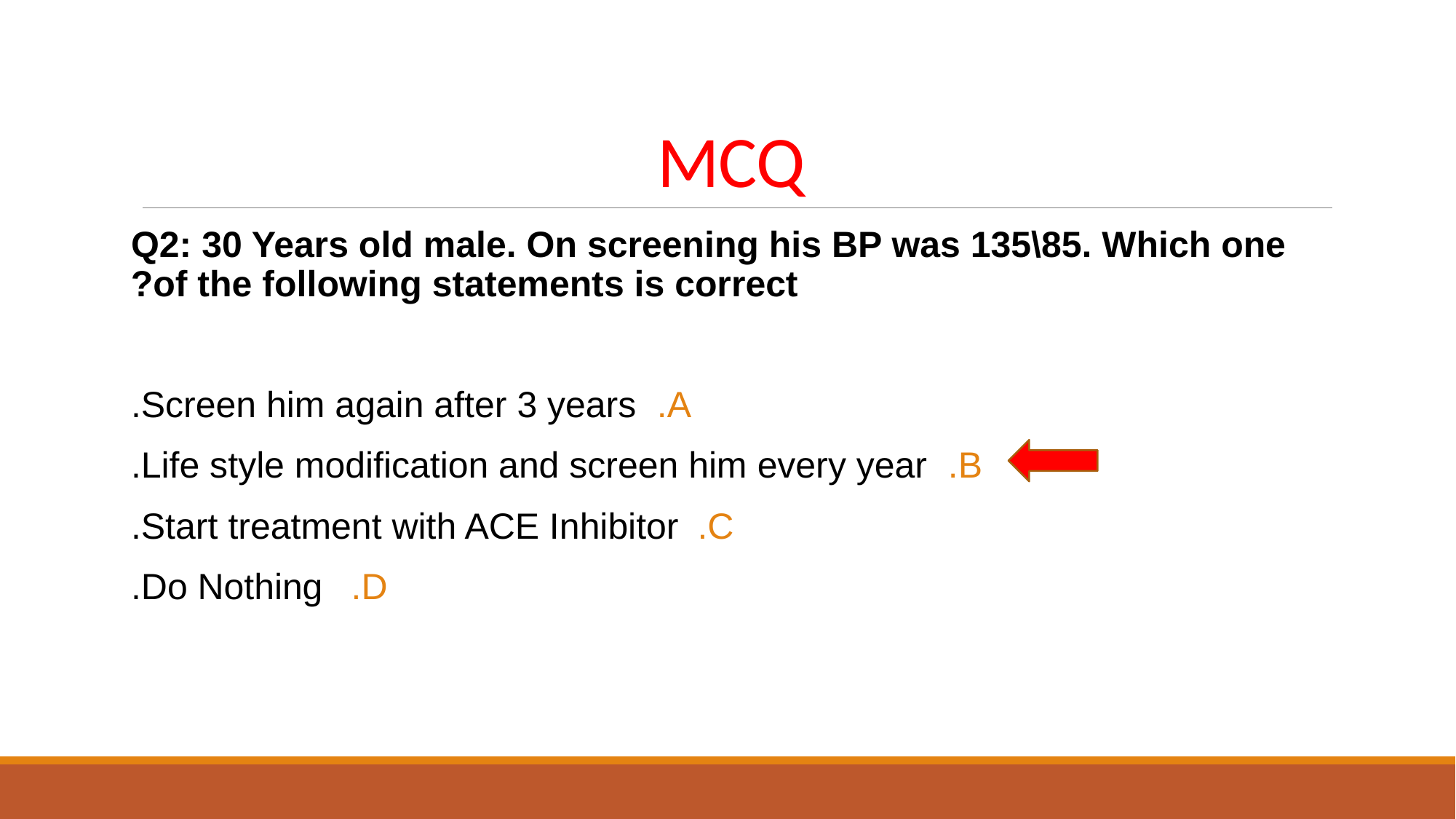

# MCQ
Q2: 30 Years old male. On screening his BP was 135\85. Which one of the following statements is correct?

Screen him again after 3 years.
Life style modification and screen him every year.
Start treatment with ACE Inhibitor.
 Do Nothing.